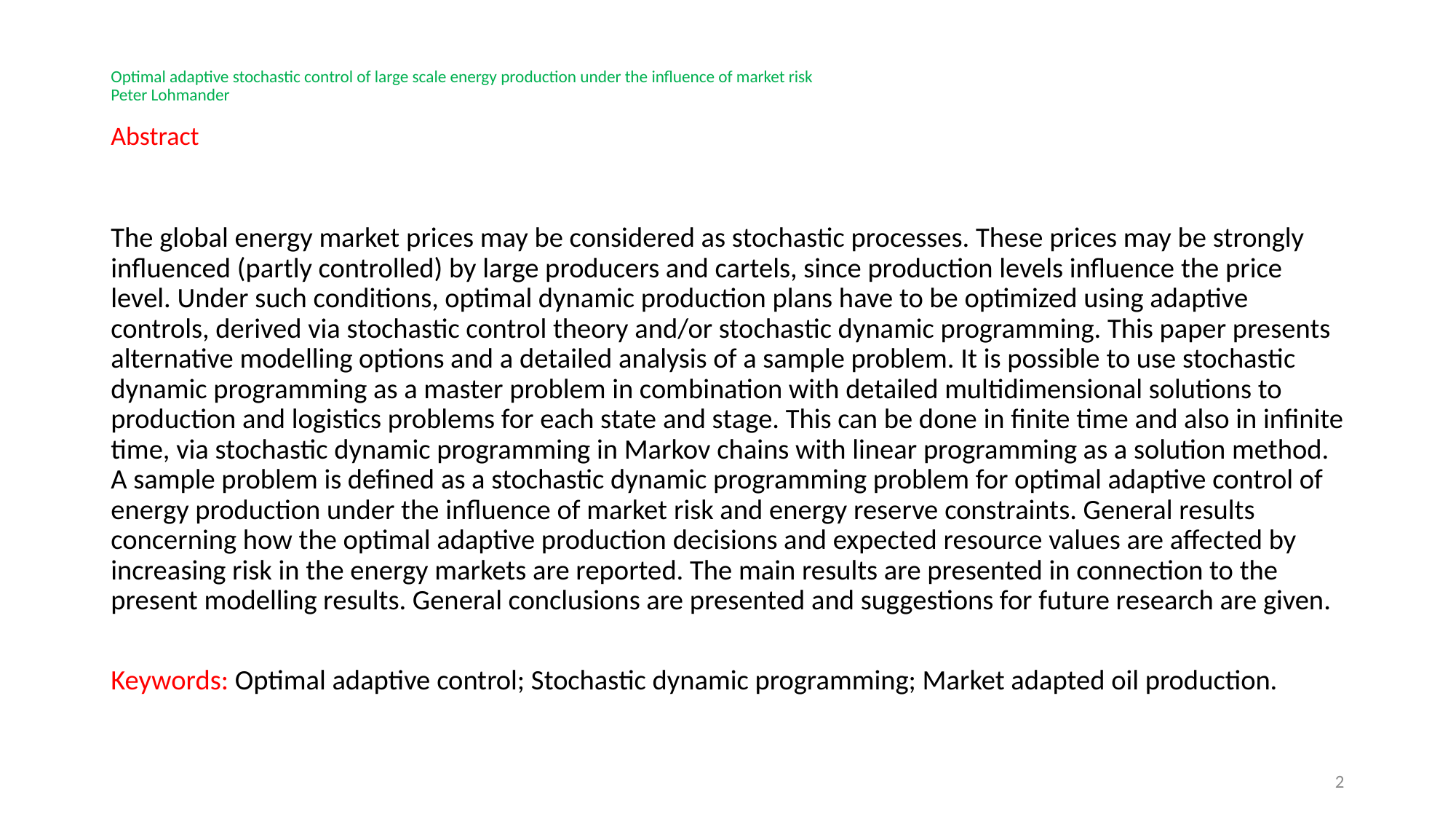

# Optimal adaptive stochastic control of large scale energy production under the influence of market risk Peter Lohmander Abstract
The global energy market prices may be considered as stochastic processes. These prices may be strongly influenced (partly controlled) by large producers and cartels, since production levels influence the price level. Under such conditions, optimal dynamic production plans have to be optimized using adaptive controls, derived via stochastic control theory and/or stochastic dynamic programming. This paper presents alternative modelling options and a detailed analysis of a sample problem. It is possible to use stochastic dynamic programming as a master problem in combination with detailed multidimensional solutions to production and logistics problems for each state and stage. This can be done in finite time and also in infinite time, via stochastic dynamic programming in Markov chains with linear programming as a solution method. A sample problem is defined as a stochastic dynamic programming problem for optimal adaptive control of energy production under the influence of market risk and energy reserve constraints. General results concerning how the optimal adaptive production decisions and expected resource values are affected by increasing risk in the energy markets are reported. The main results are presented in connection to the present modelling results. General conclusions are presented and suggestions for future research are given.

Keywords: Optimal adaptive control; Stochastic dynamic programming; Market adapted oil production.

2